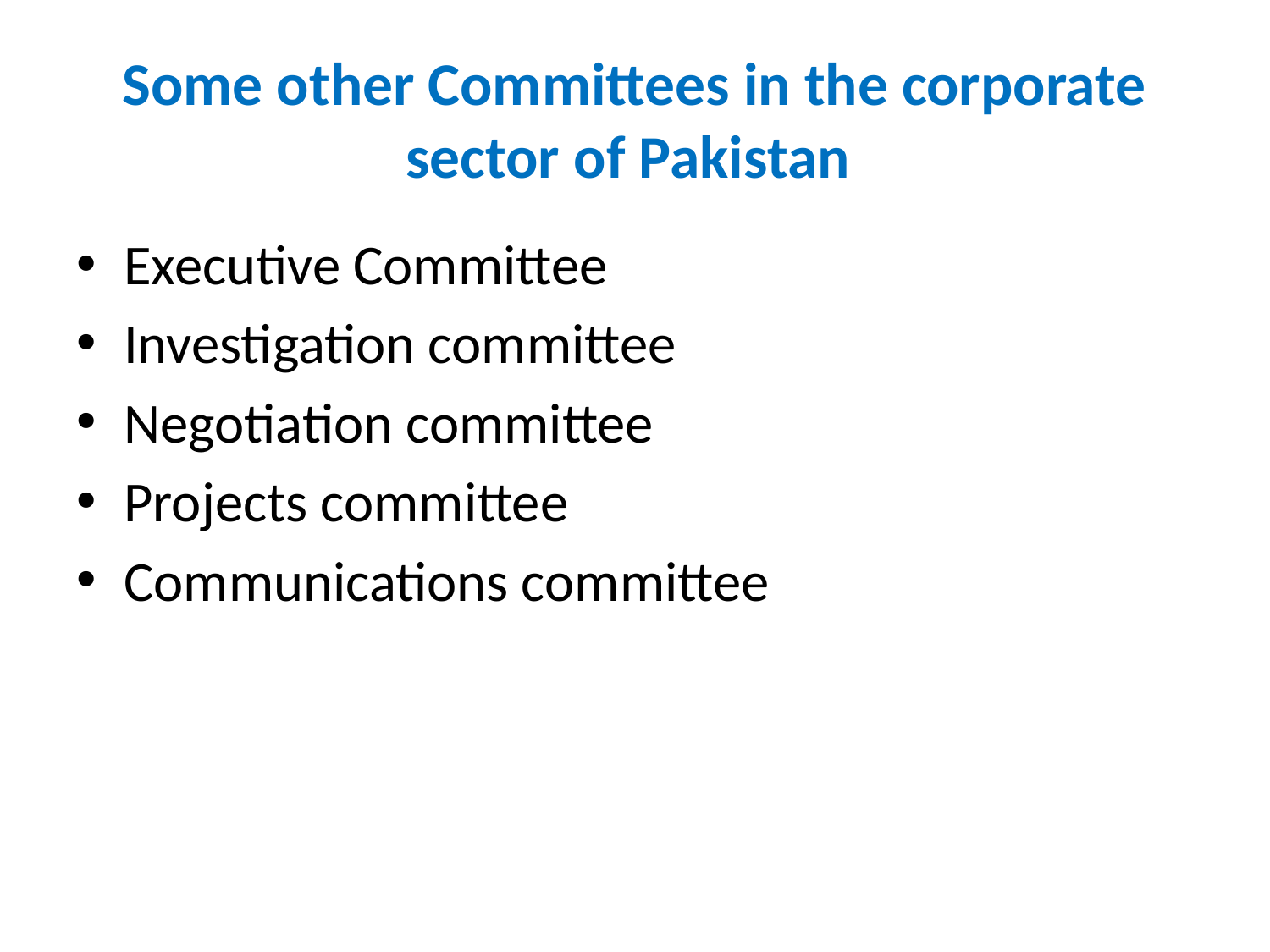

# Some other Committees in the corporate sector of Pakistan
Executive Committee
Investigation committee
Negotiation committee
Projects committee
Communications committee